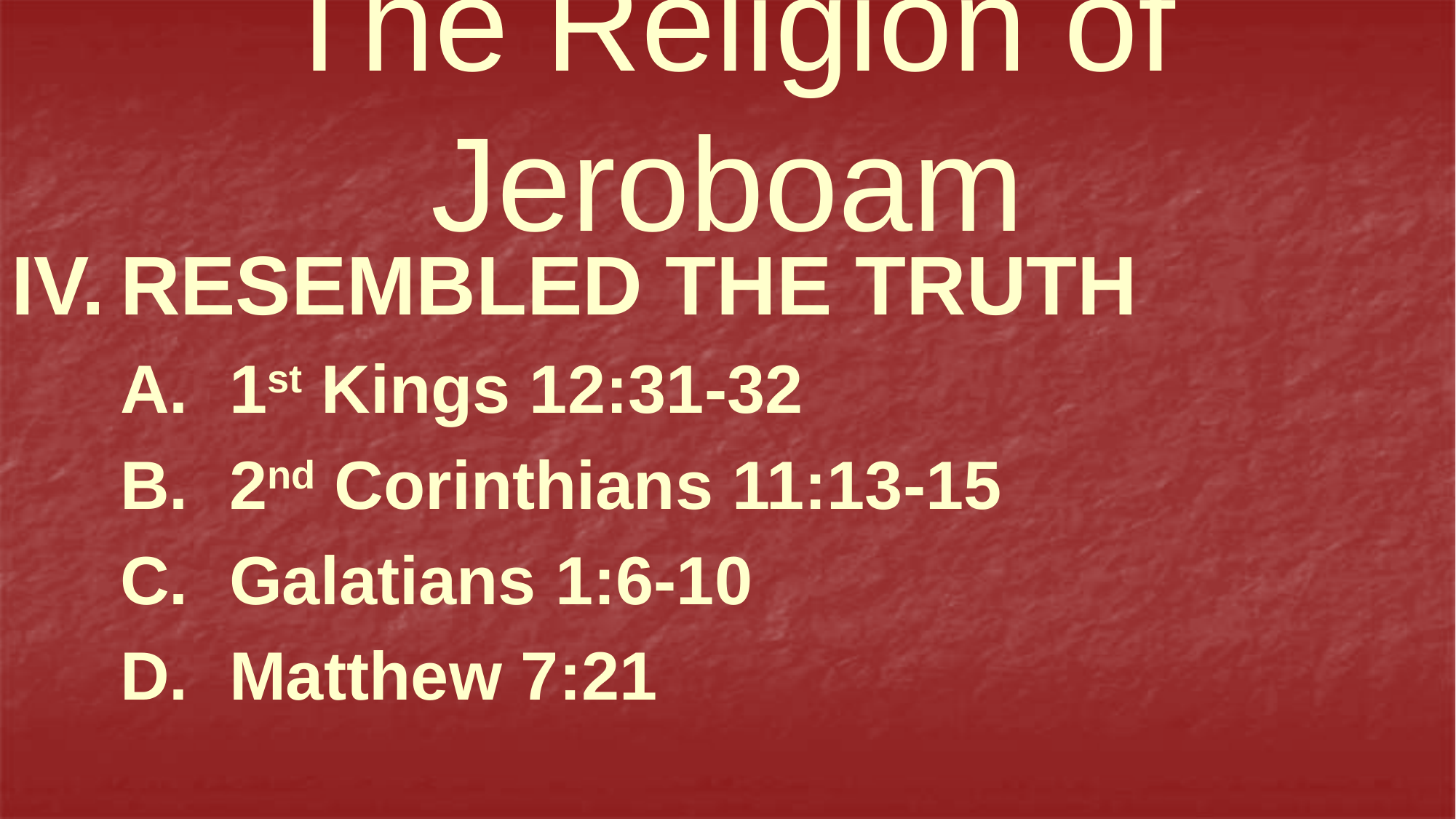

# The Religion of Jeroboam

Resembled the Truth
1st Kings 12:31-32
2nd Corinthians 11:13-15
Galatians 1:6-10
Matthew 7:21